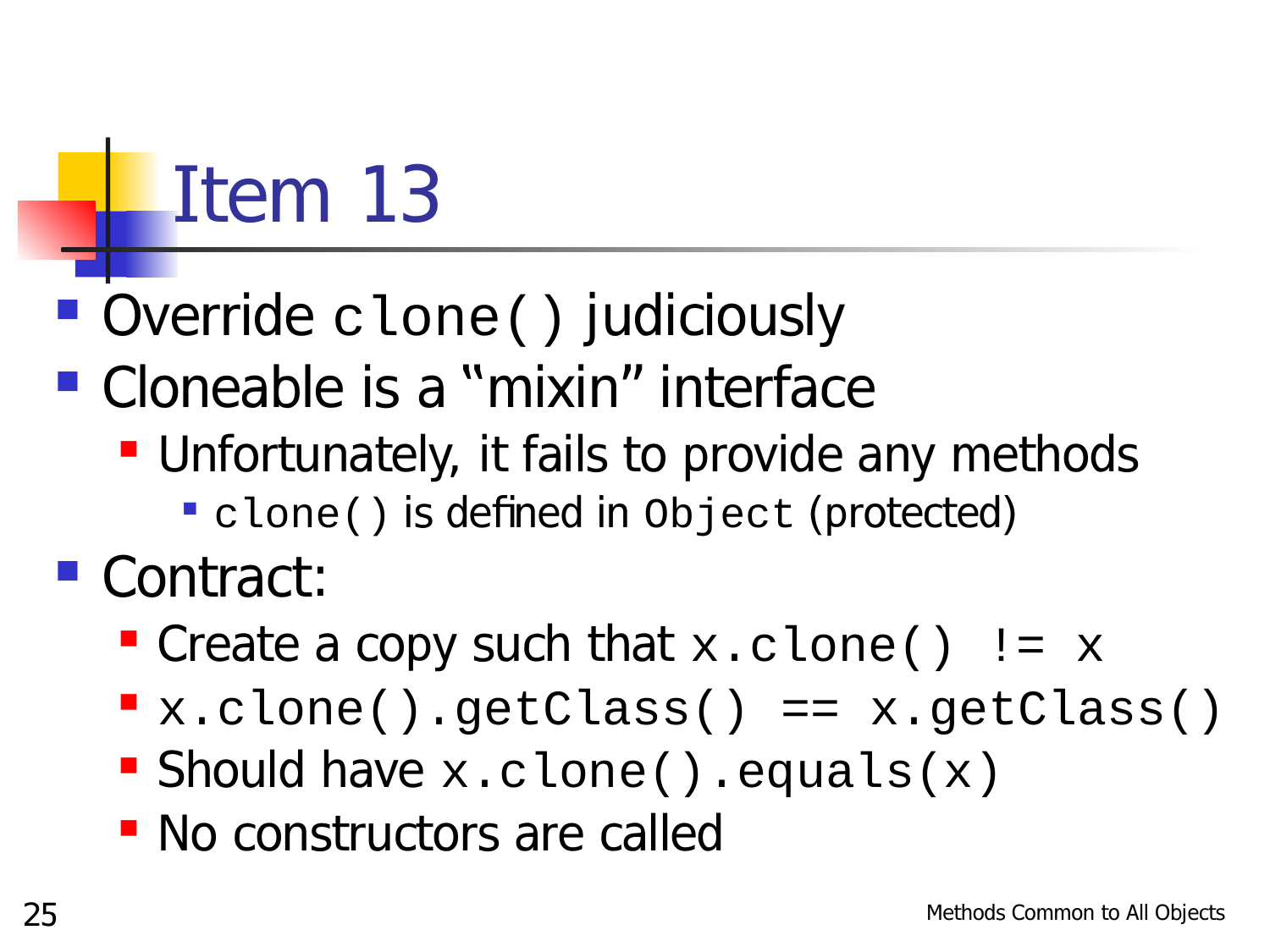

# Item 13
Override clone() judiciously
Cloneable is a “mixin” interface
Unfortunately, it fails to provide any methods
clone() is defined in Object (protected)
Contract:
Create a copy such that x.clone() != x
x.clone().getClass() == x.getClass()
Should have x.clone().equals(x)
No constructors are called